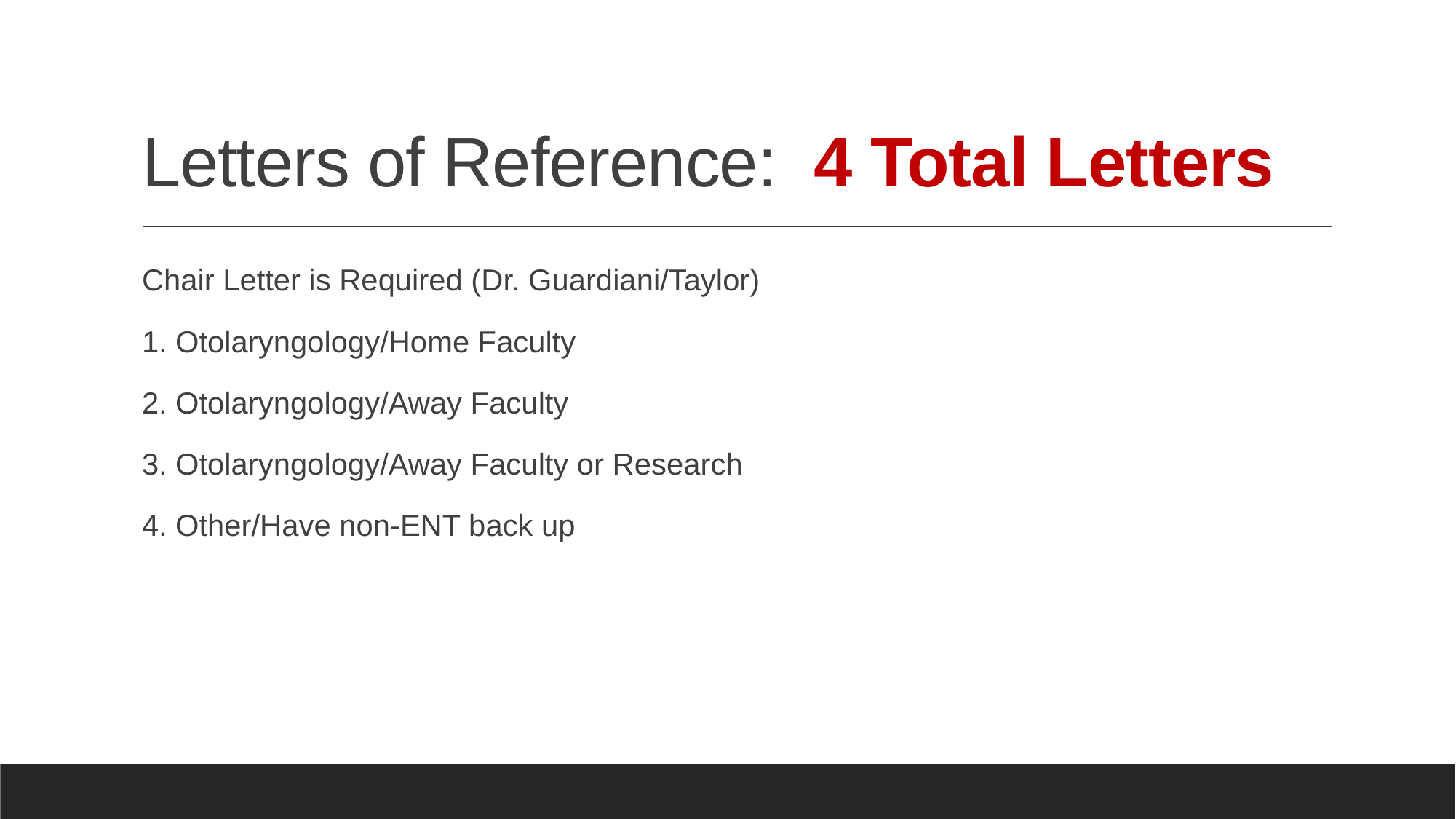

# Letters of Reference:  4 Total Letters
Chair Letter is Required (Dr. Guardiani/Taylor)
1. Otolaryngology/Home Faculty
2. Otolaryngology/Away Faculty
3. Otolaryngology/Away Faculty or Research
4. Other/Have non-ENT back up